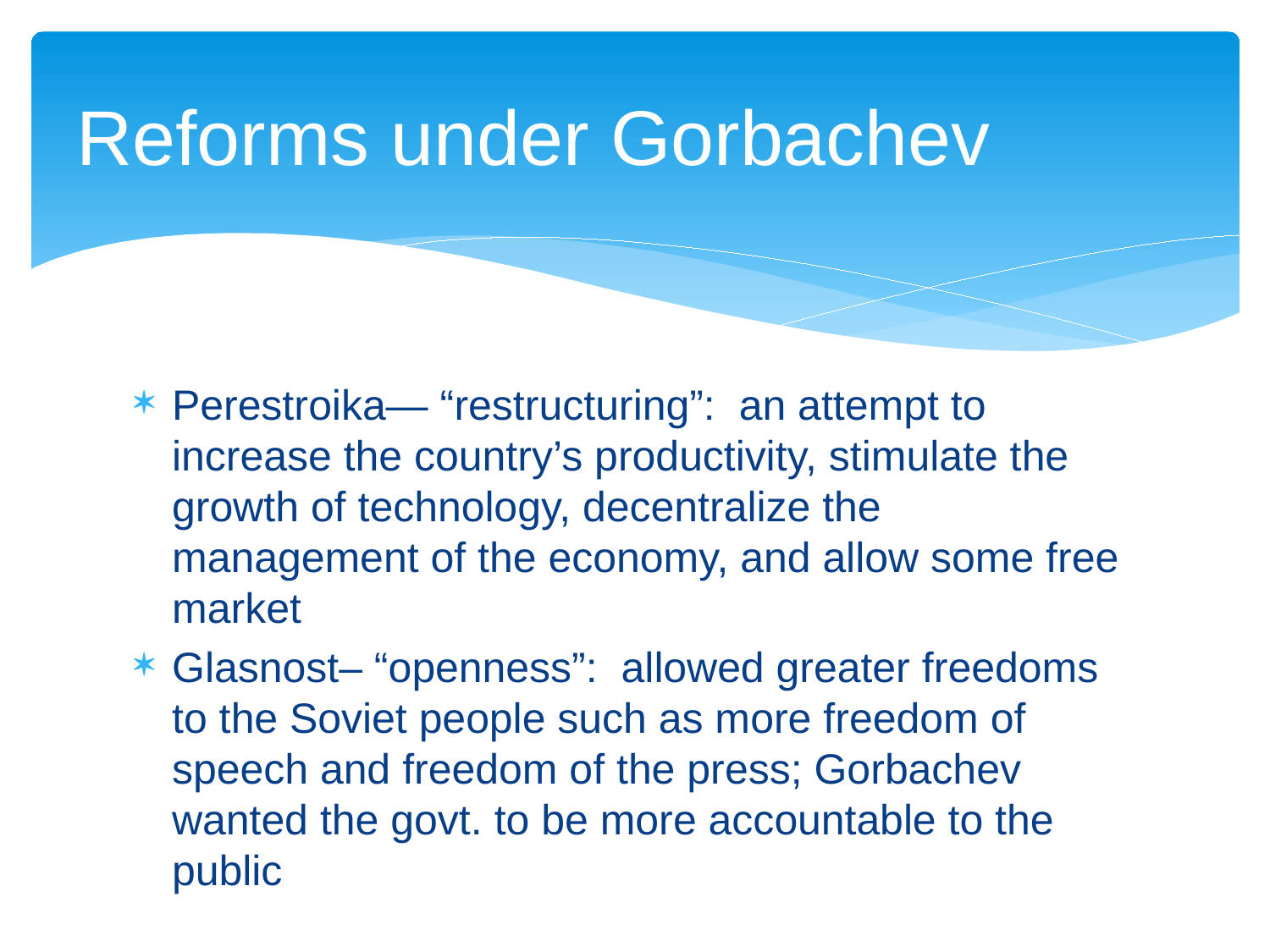

# Reforms under Gorbachev
Perestroika— “restructuring”:  an attempt to increase the country’s productivity, stimulate the growth of technology, decentralize the management of the economy, and allow some free market
Glasnost– “openness”:  allowed greater freedoms to the Soviet people such as more freedom of speech and freedom of the press; Gorbachev wanted the govt. to be more accountable to the public